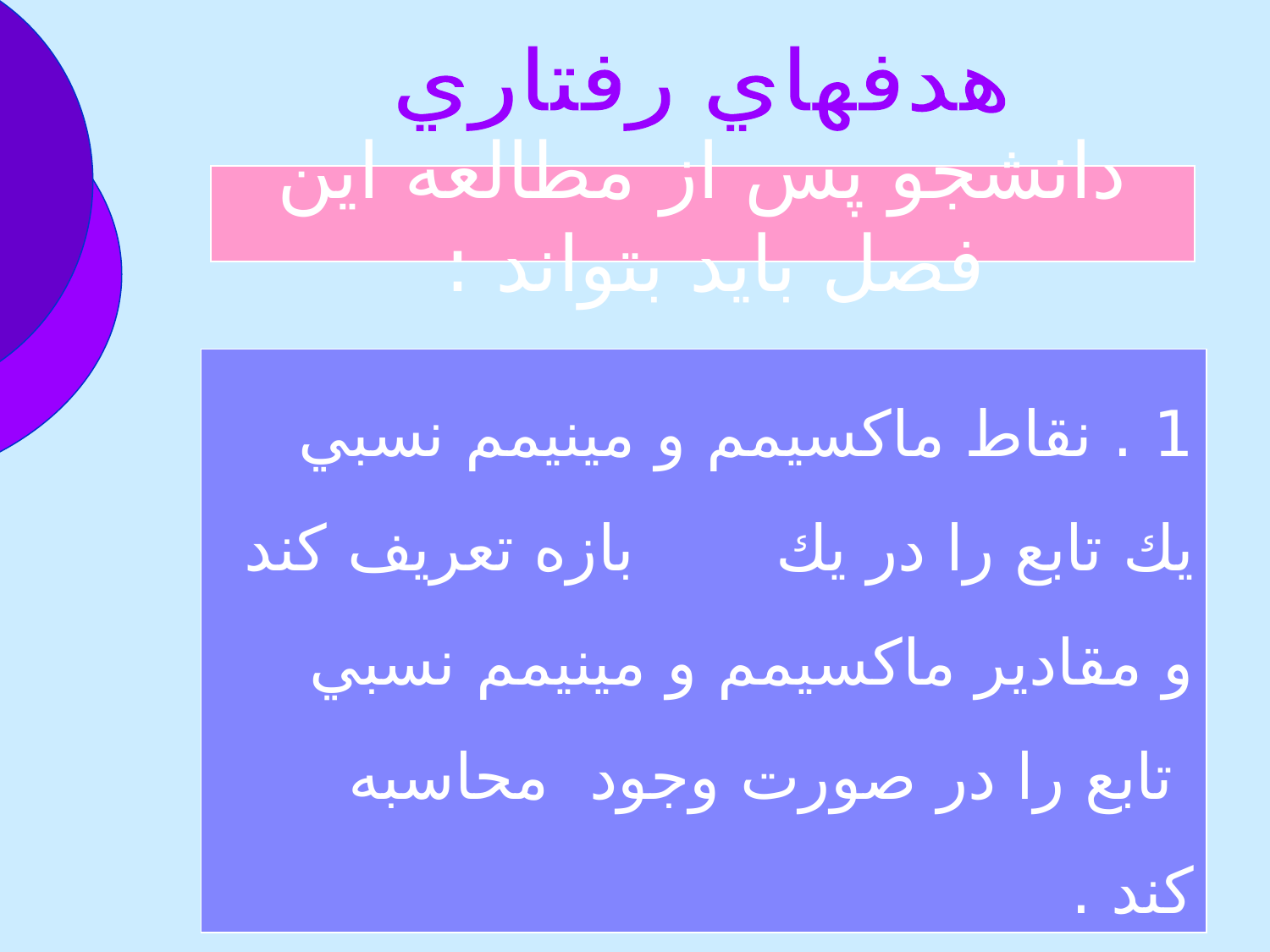

هدفهاي رفتاري
دانشجو پس از مطالعه اين فصل بايد بتواند :
1 . نقاط ماكسيمم و مينيمم نسبي يك تابع را در يك       بازه تعريف كند  و مقادير ماكسيمم و مينيمم نسبي      تابع را در صورت وجود  محاسبه كند .